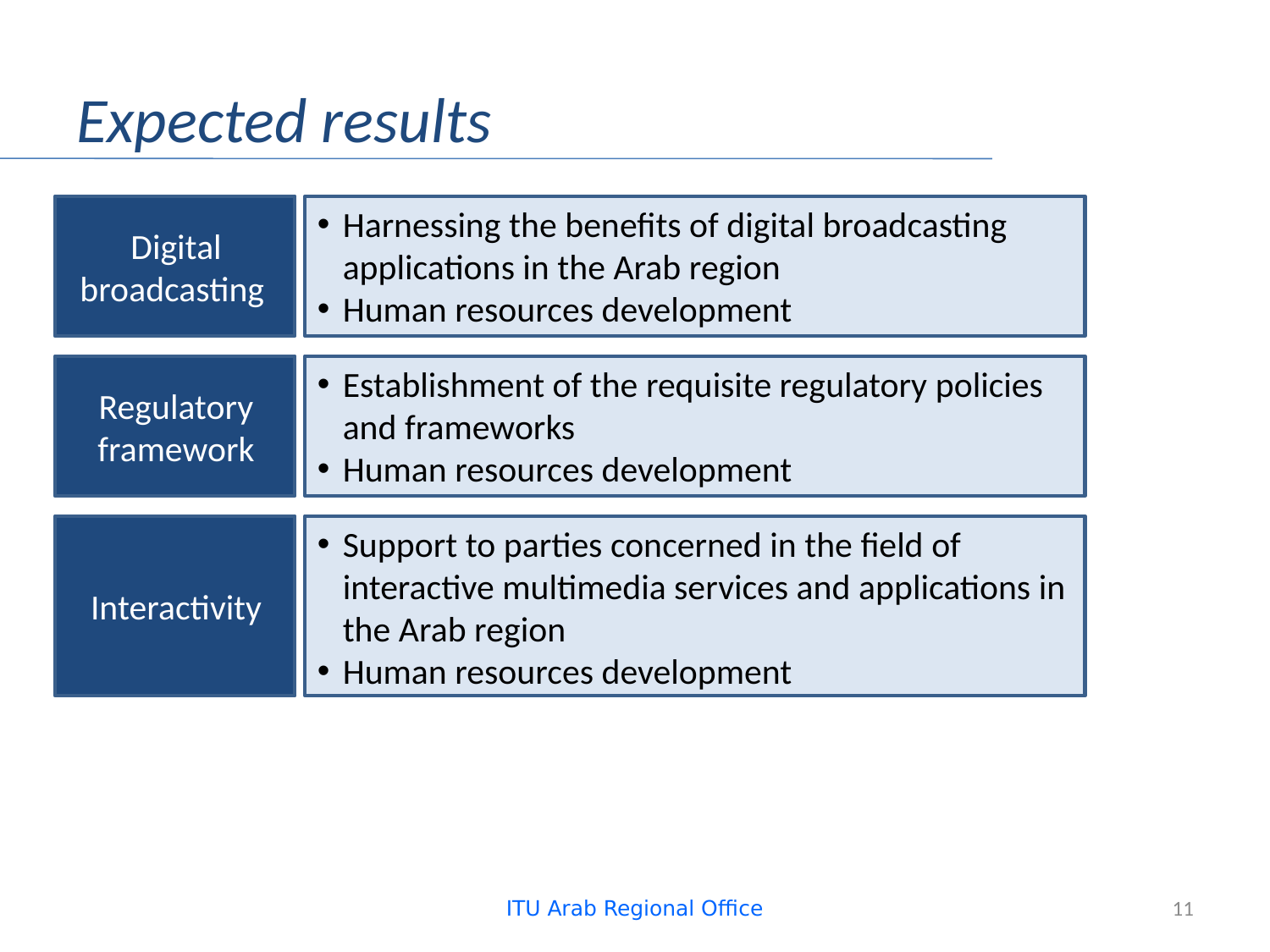

# Expected results
Digital broadcasting
Harnessing the benefits of digital broadcasting applications in the Arab region
Human resources development

Regulatory framework
Establishment of the requisite regulatory policies and frameworks
Human resources development

Interactivity
Support to parties concerned in the field of interactive multimedia services and applications in the Arab region
Human resources development
ITU Arab Regional Office
11